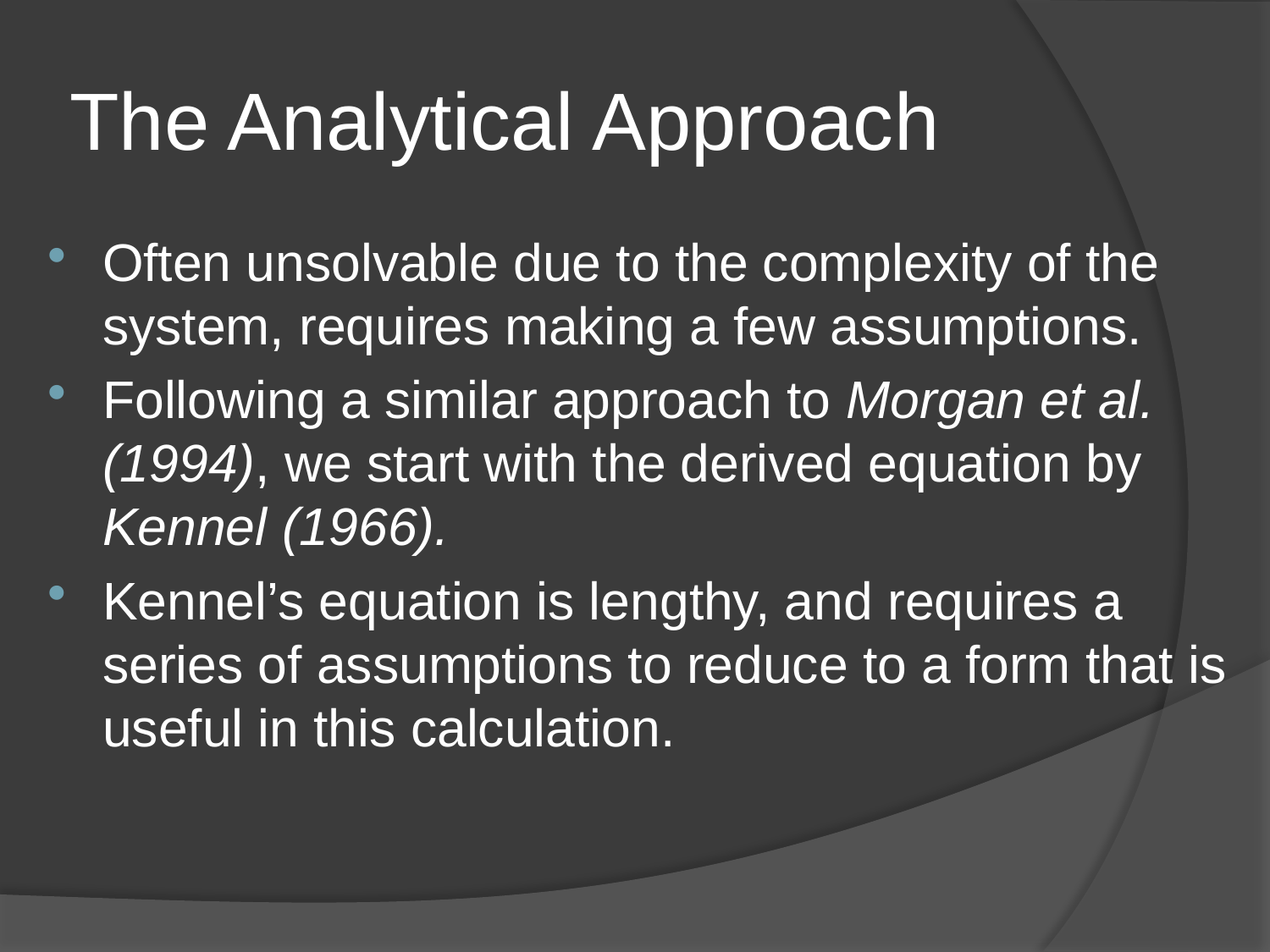

# The Analytical Approach

Often unsolvable due to the complexity of the system, requires making a few assumptions.
Following a similar approach to Morgan et al. (1994), we start with the derived equation by Kennel (1966).
Kennel’s equation is lengthy, and requires a series of assumptions to reduce to a form that is useful in this calculation.